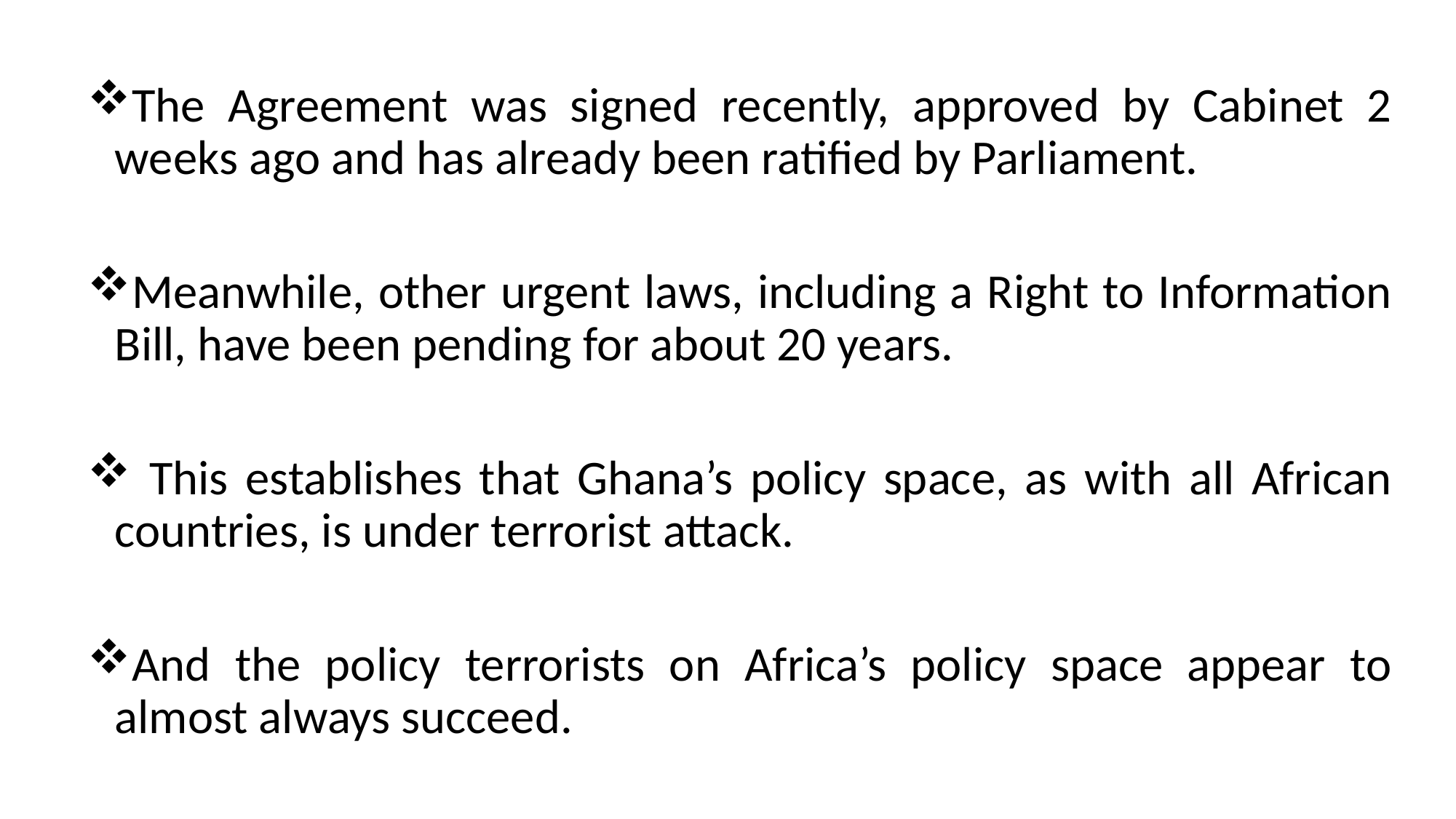

The Agreement was signed recently, approved by Cabinet 2 weeks ago and has already been ratified by Parliament.

Meanwhile, other urgent laws, including a Right to Information Bill, have been pending for about 20 years.

 This establishes that Ghana’s policy space, as with all African countries, is under terrorist attack.

And the policy terrorists on Africa’s policy space appear to almost always succeed.